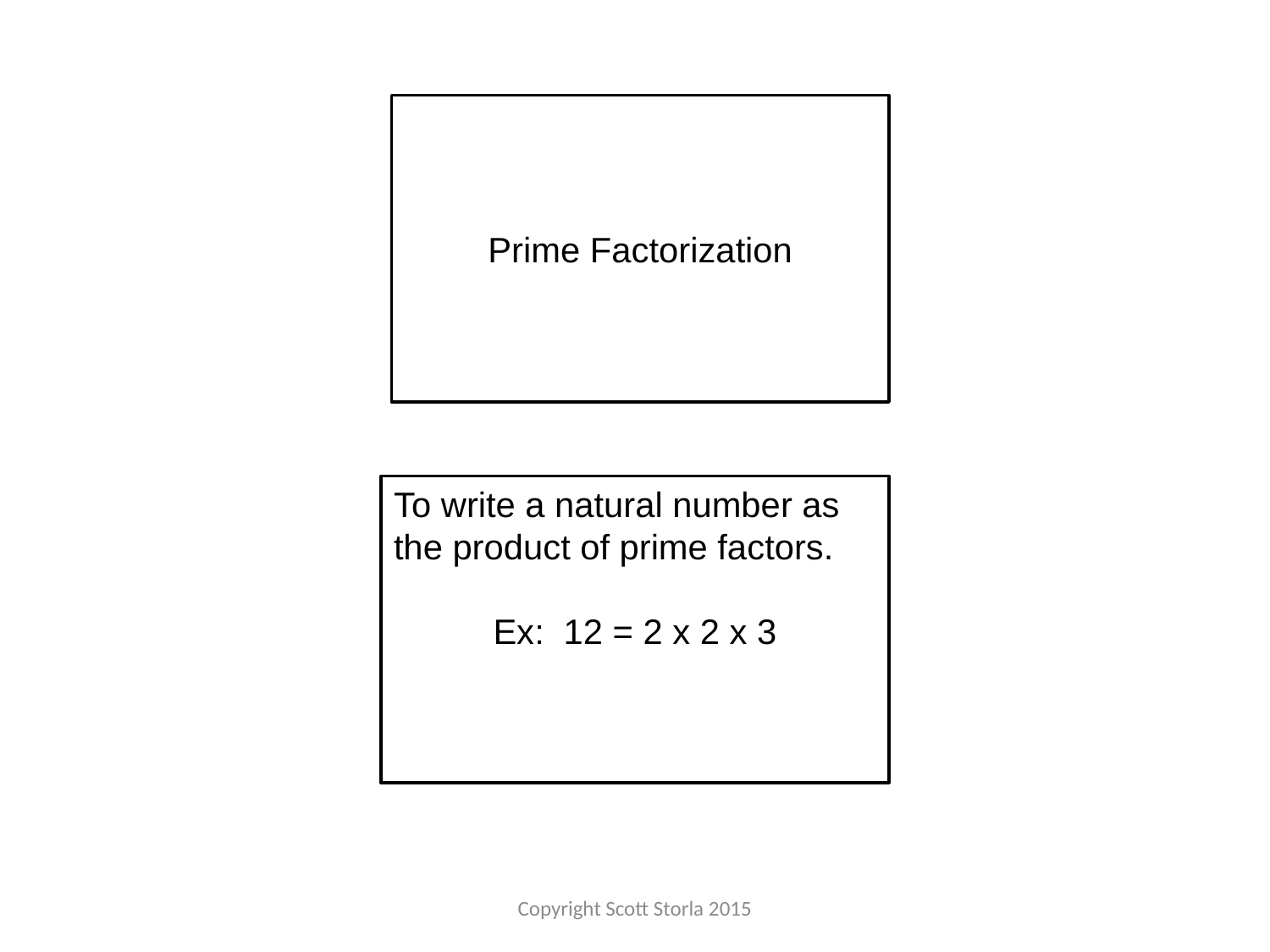

Prime Factorization
To write a natural number as the product of prime factors.

Ex:  12 = 2 x 2 x 3
Copyright Scott Storla 2015